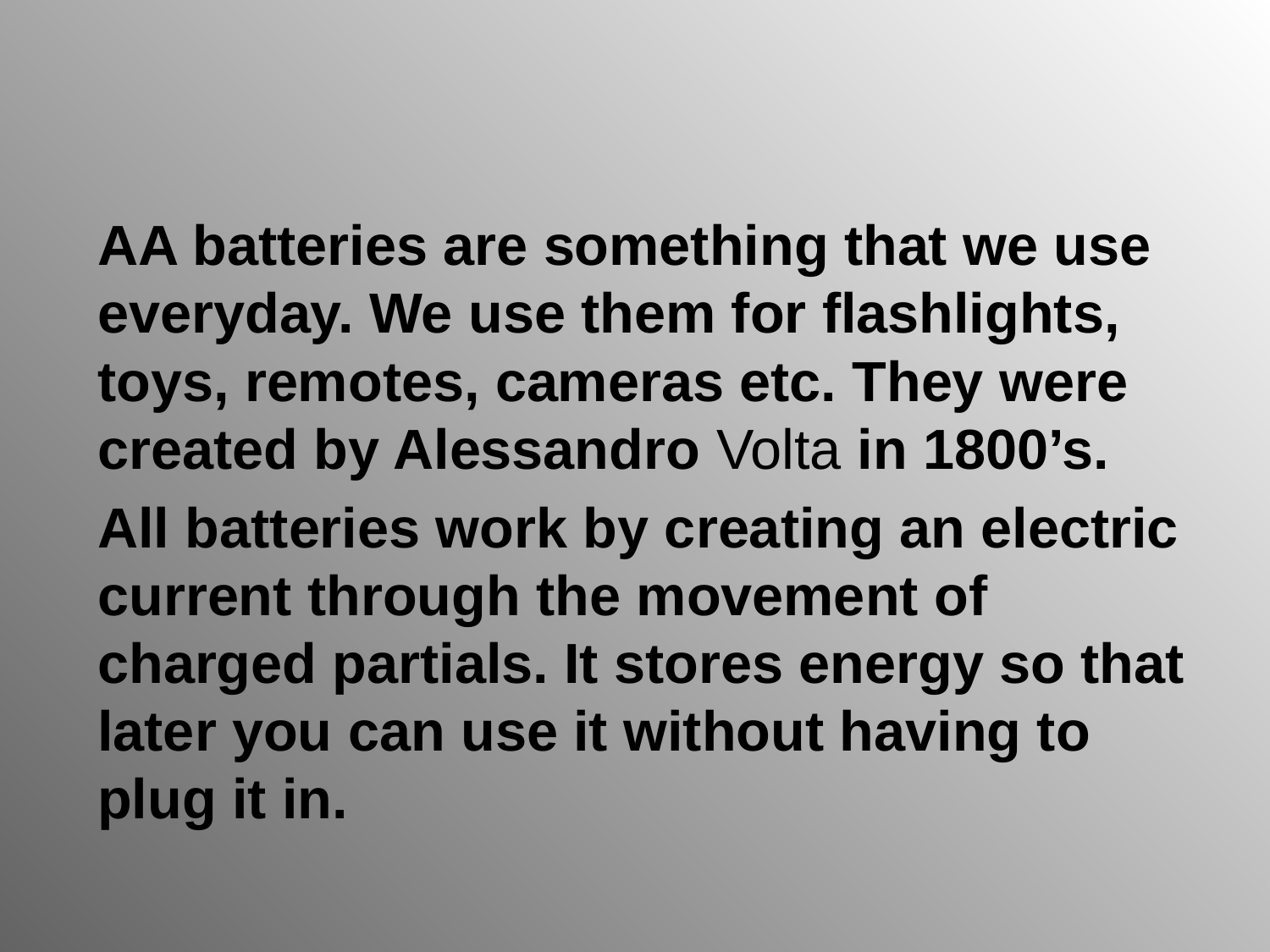

AA batteries are something that we use everyday. We use them for flashlights, toys, remotes, cameras etc. They were created by Alessandro Volta in 1800’s.
All batteries work by creating an electric current through the movement of charged partials. It stores energy so that later you can use it without having to plug it in.